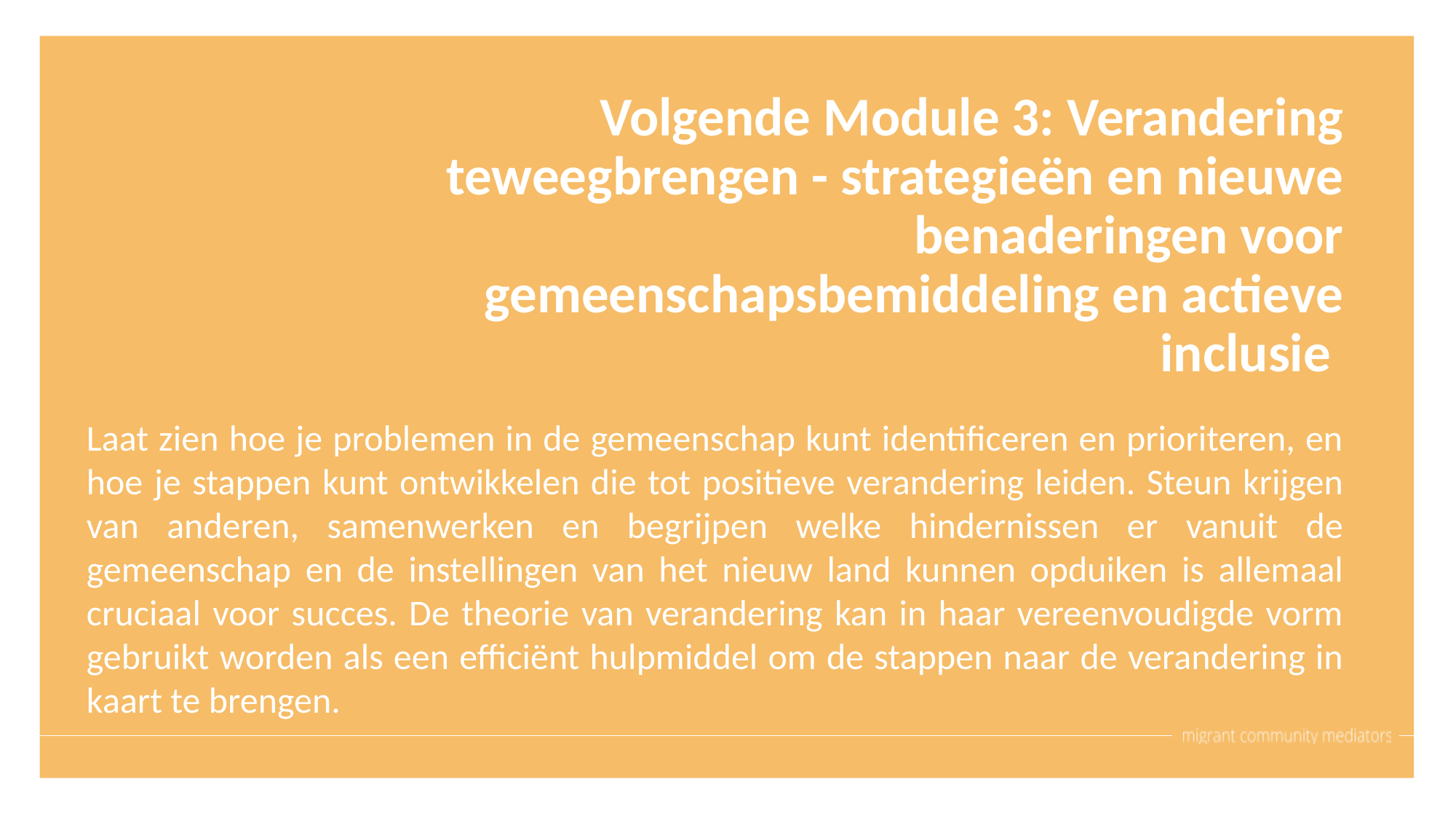

Volgende Module 3: Verandering teweegbrengen - strategieën en nieuwe benaderingen voor gemeenschapsbemiddeling en actieve inclusie
Laat zien hoe je problemen in de gemeenschap kunt identificeren en prioriteren, en hoe je stappen kunt ontwikkelen die tot positieve verandering leiden. Steun krijgen van anderen, samenwerken en begrijpen welke hindernissen er vanuit de gemeenschap en de instellingen van het nieuw land kunnen opduiken is allemaal cruciaal voor succes. De theorie van verandering kan in haar vereenvoudigde vorm gebruikt worden als een efficiënt hulpmiddel om de stappen naar de verandering in kaart te brengen.